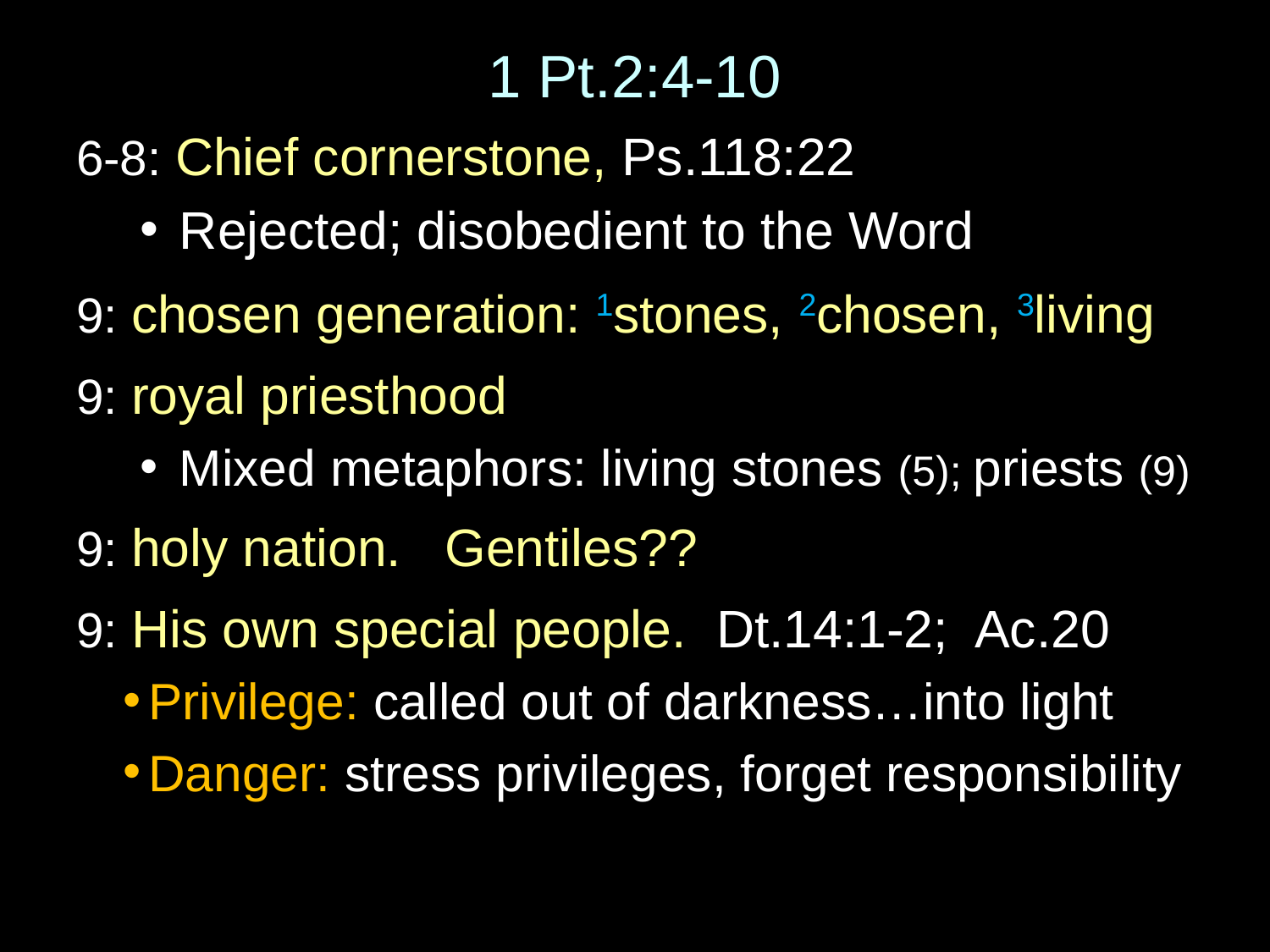

# 1 Pt.2:4-10
6-8: Chief cornerstone, Ps.118:22
Rejected; disobedient to the Word
9: chosen generation: 1stones, 2chosen, 3living
9: royal priesthood
Mixed metaphors: living stones (5); priests (9)
9: holy nation.   Gentiles??
9: His own special people.  Dt.14:1-2;  Ac.20
Privilege: called out of darkness…into light
Danger: stress privileges, forget responsibility